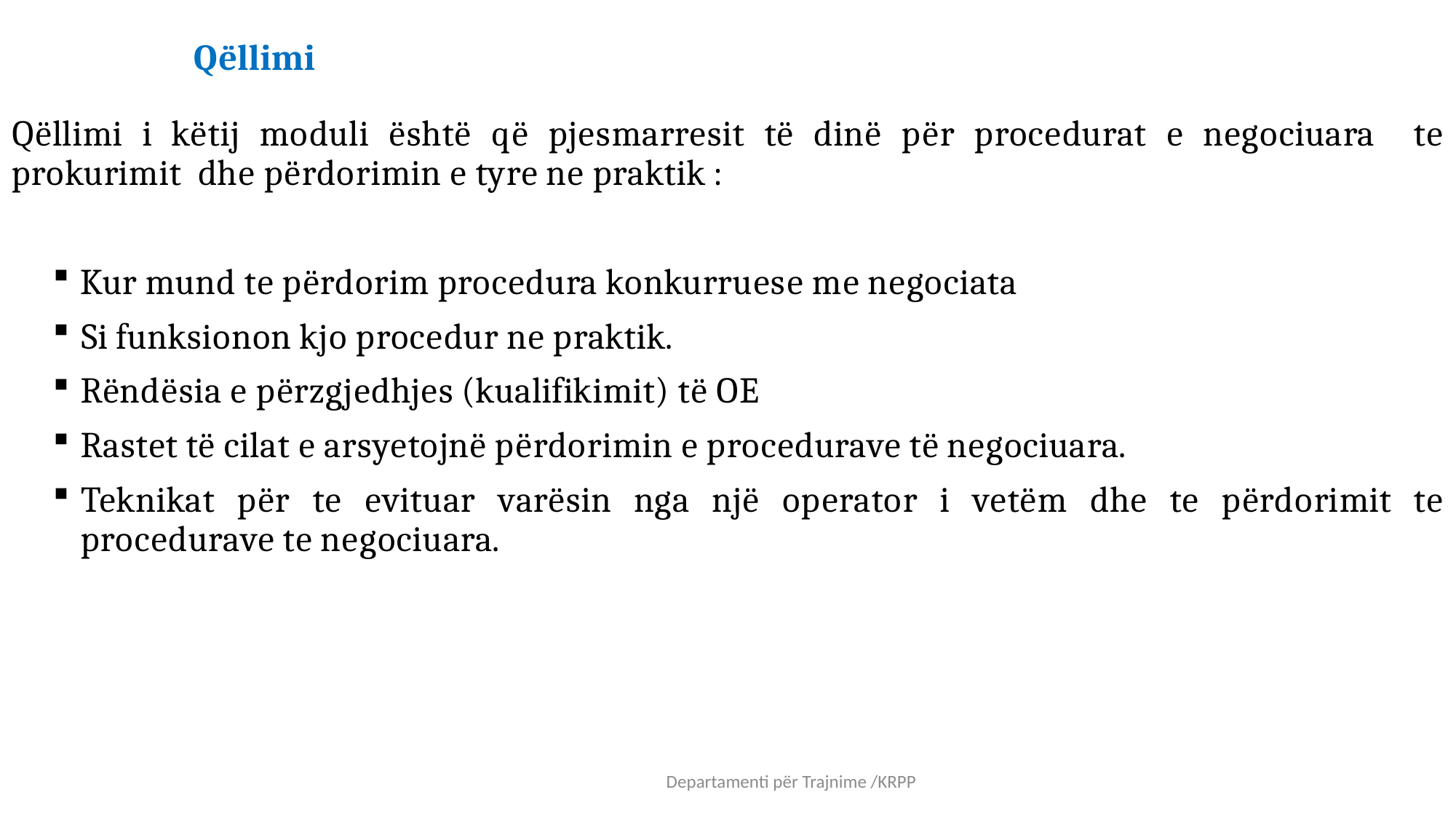

# Qëllimi
Qëllimi i këtij moduli është që pjesmarresit të dinë për procedurat e negociuara  te prokurimit  dhe përdorimin e tyre ne praktik :

Kur mund te përdorim procedura konkurruese me negociata
Si funksionon kjo procedur ne praktik.
Rëndësia e përzgjedhjes (kualifikimit) të OE
Rastet të cilat e arsyetojnë përdorimin e procedurave të negociuara.
Teknikat për te evituar varësin nga një operator i vetëm dhe te përdorimit te procedurave te negociuara.

Departamenti për Trajnime /KRPP